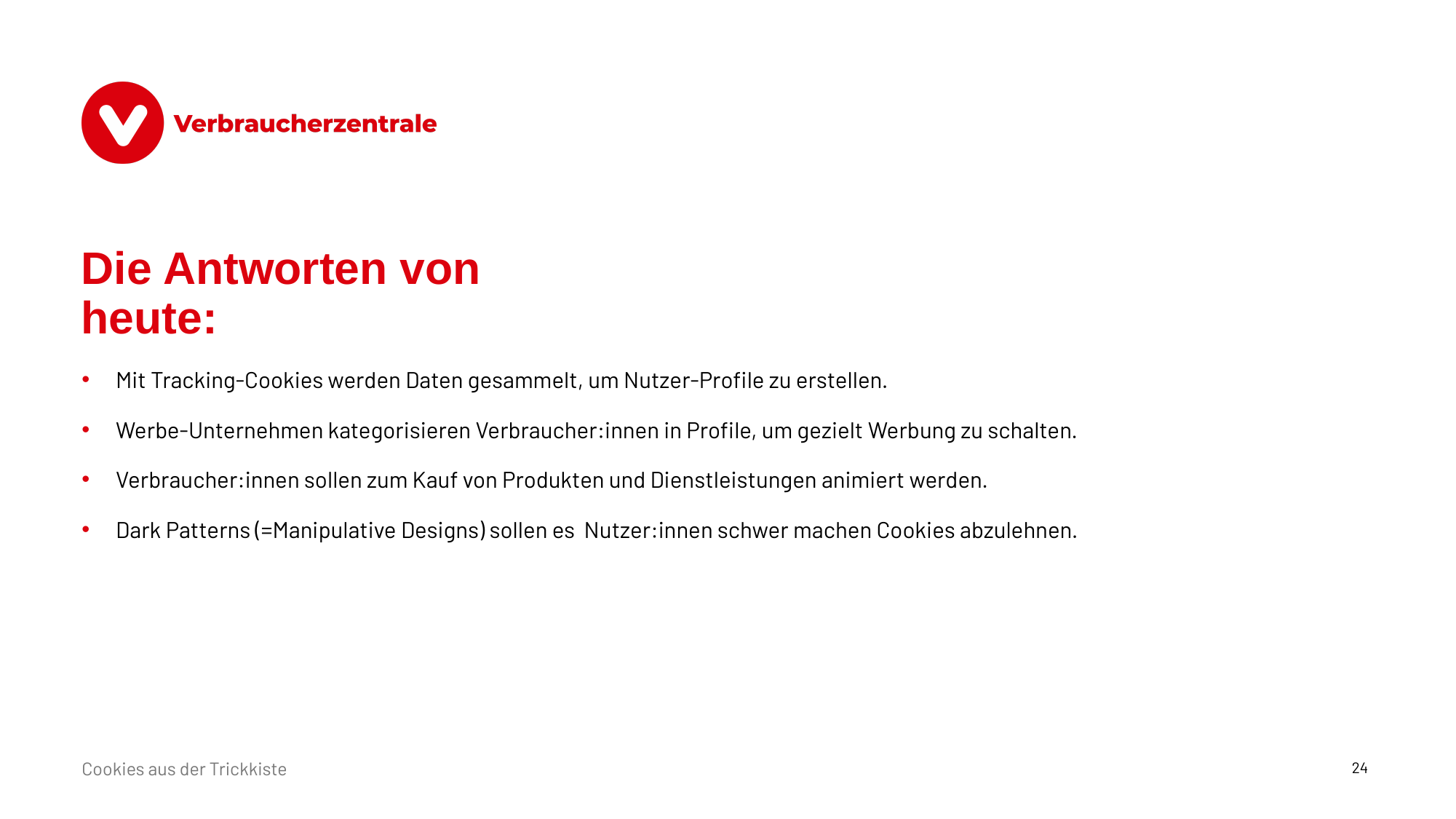

# Die Antworten von heute:
Mit Tracking-Cookies werden Daten gesammelt, um Nutzer-Profile zu erstellen.
Werbe-Unternehmen kategorisieren Verbraucher:innen in Profile, um gezielt Werbung zu schalten.
Verbraucher:innen sollen zum Kauf von Produkten und Dienstleistungen animiert werden.
Dark Patterns (=Manipulative Designs) sollen es  Nutzer:innen schwer machen Cookies abzulehnen.
Cookies aus der Trickkiste
24